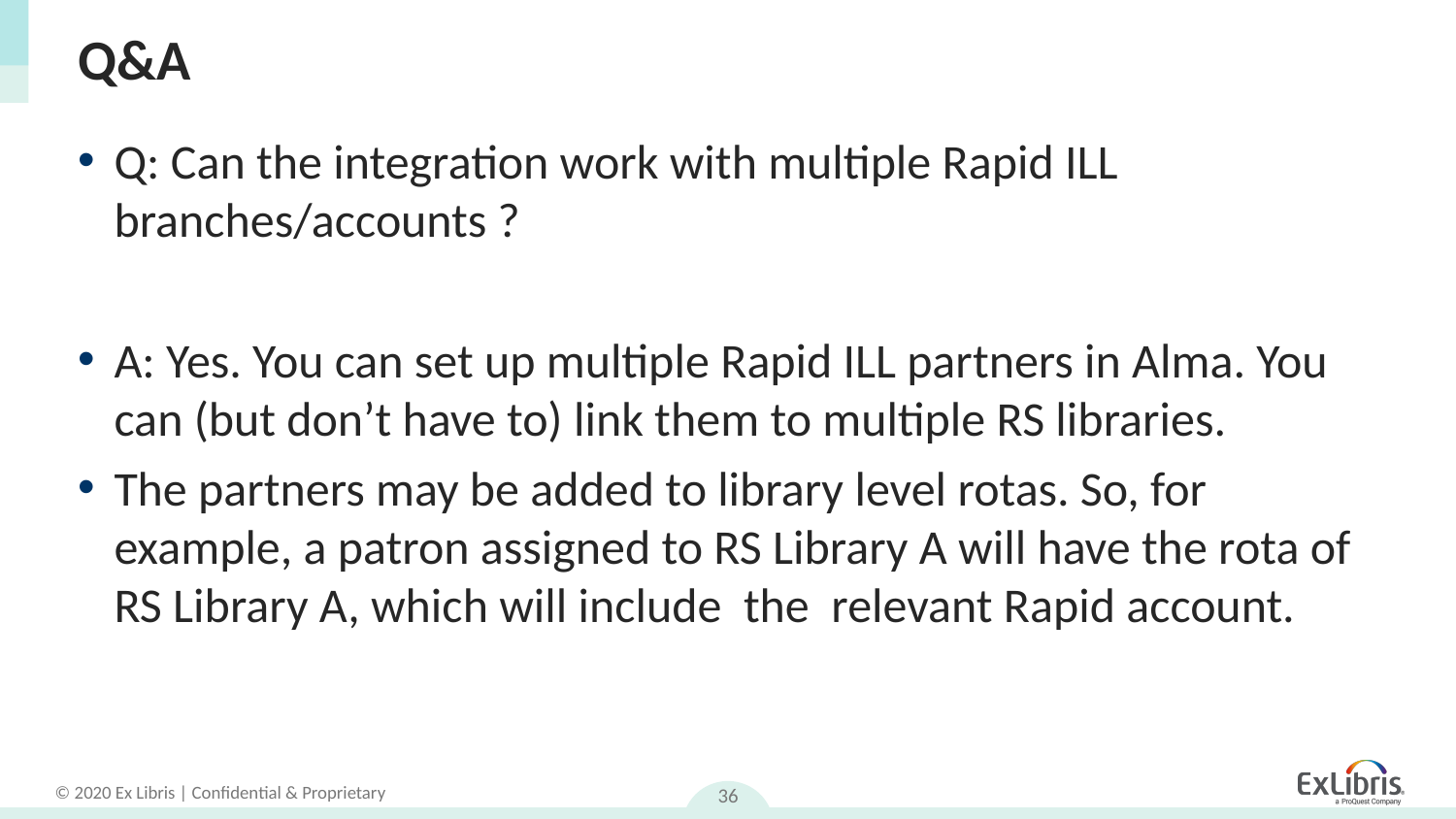

# Q&A
Q: Can the integration work with multiple Rapid ILL branches/accounts ?

A: Yes. You can set up multiple Rapid ILL partners in Alma. You can (but don’t have to) link them to multiple RS libraries.
The partners may be added to library level rotas. So, for example, a patron assigned to RS Library A will have the rota of RS Library A, which will include  the  relevant Rapid account.
36